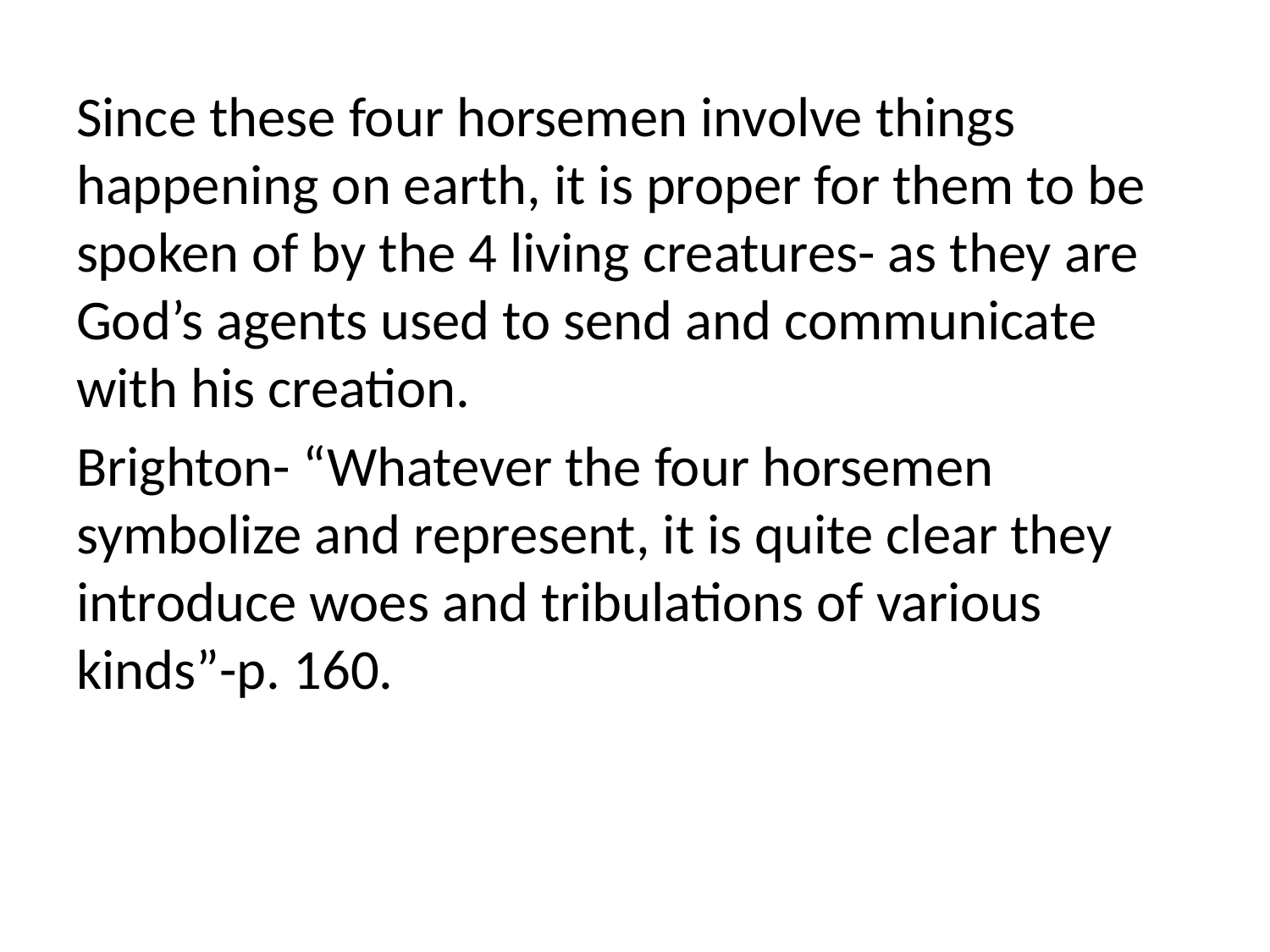

Since these four horsemen involve things happening on earth, it is proper for them to be spoken of by the 4 living creatures- as they are God’s agents used to send and communicate with his creation.
Brighton- “Whatever the four horsemen symbolize and represent, it is quite clear they introduce woes and tribulations of various kinds”-p. 160.